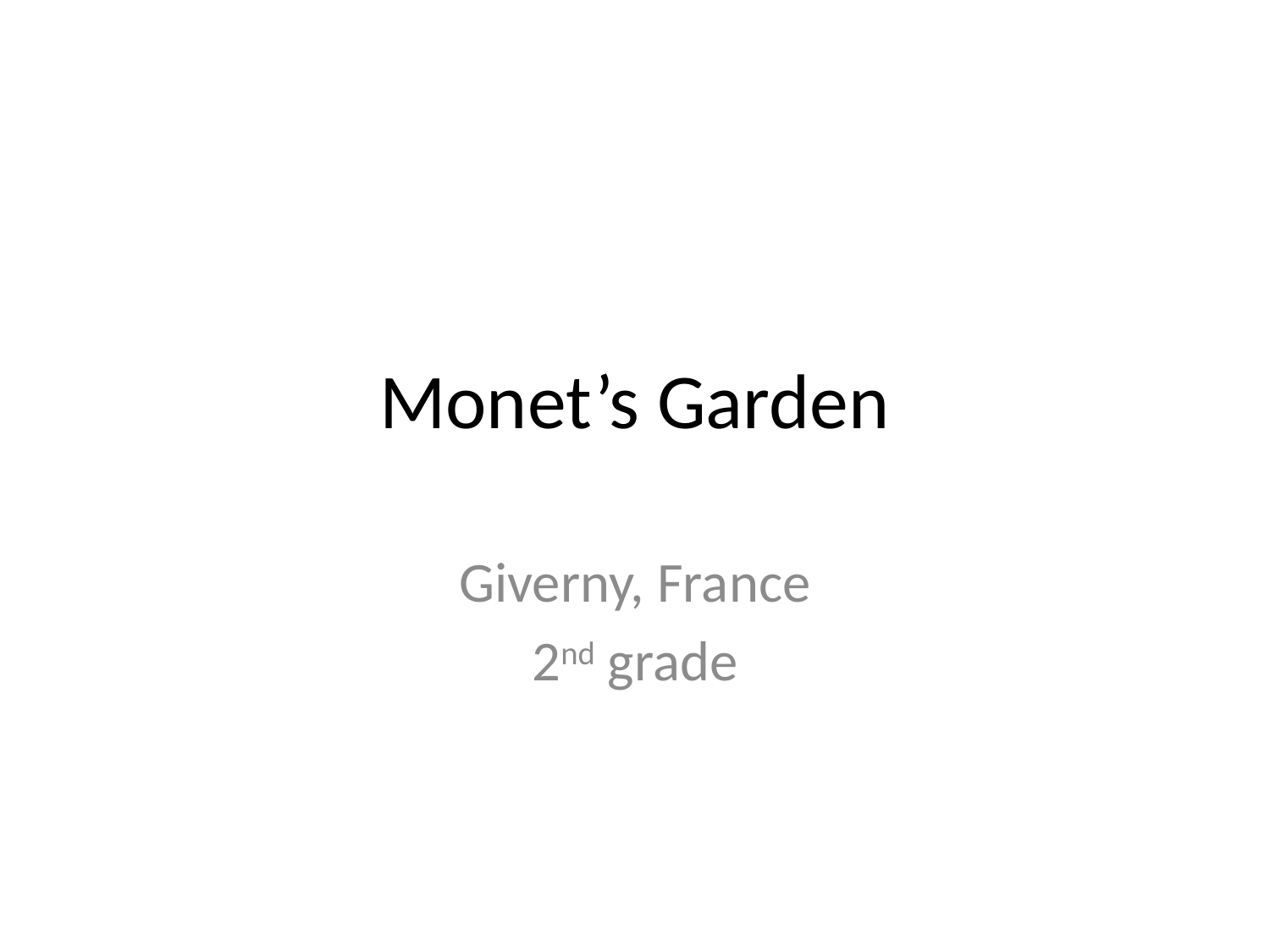

# Monet’s Garden
Giverny, France
2nd grade